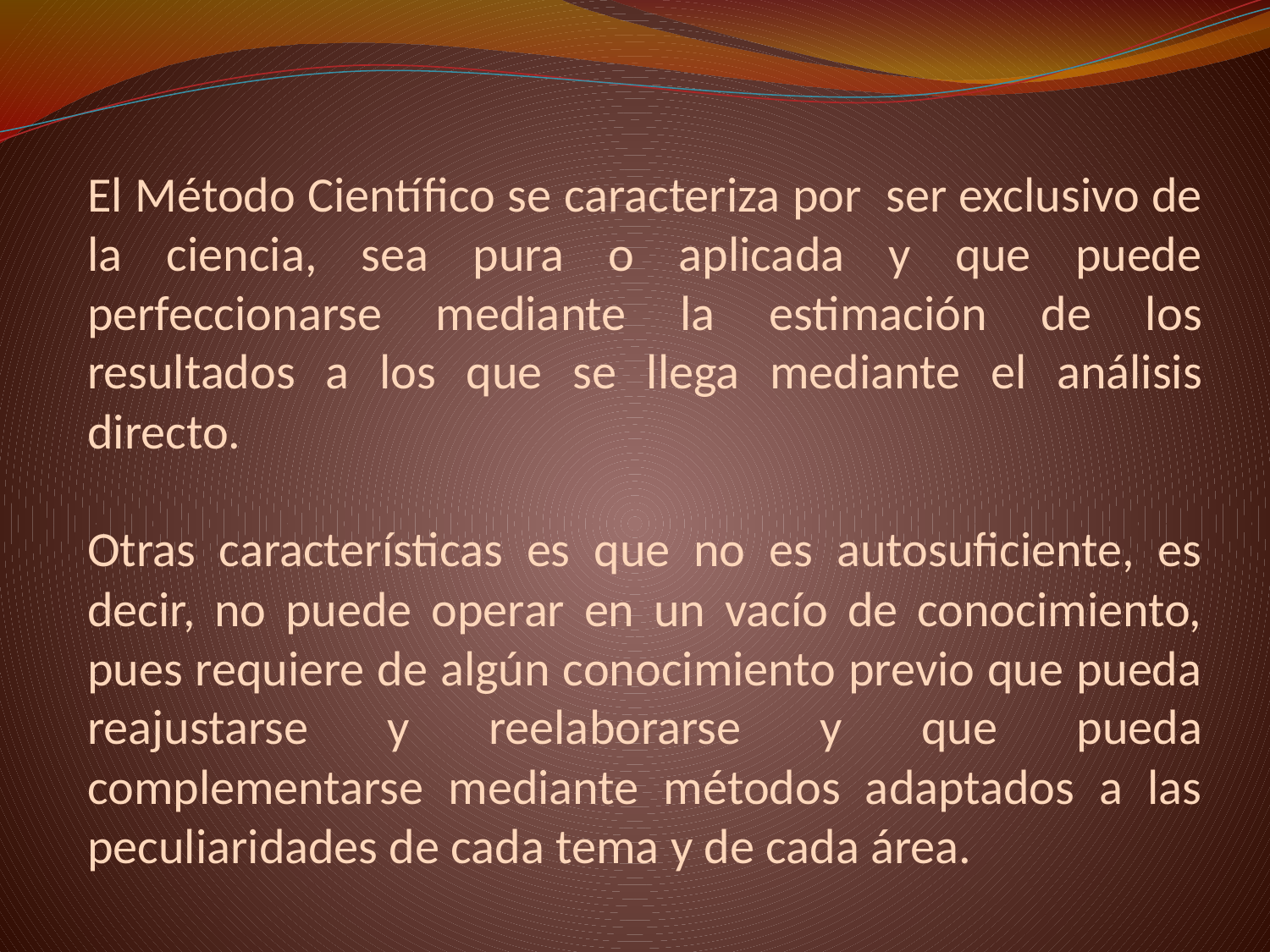

El Método Científico se caracteriza por  ser exclusivo de la ciencia, sea pura o aplicada y que puede perfeccionarse mediante la estimación de los resultados a los que se llega mediante el análisis directo.

Otras características es que no es autosuficiente, es decir, no puede operar en un vacío de conocimiento, pues requiere de algún conocimiento previo que pueda reajustarse y reelaborarse y que pueda complementarse mediante métodos adaptados a las peculiaridades de cada tema y de cada área.